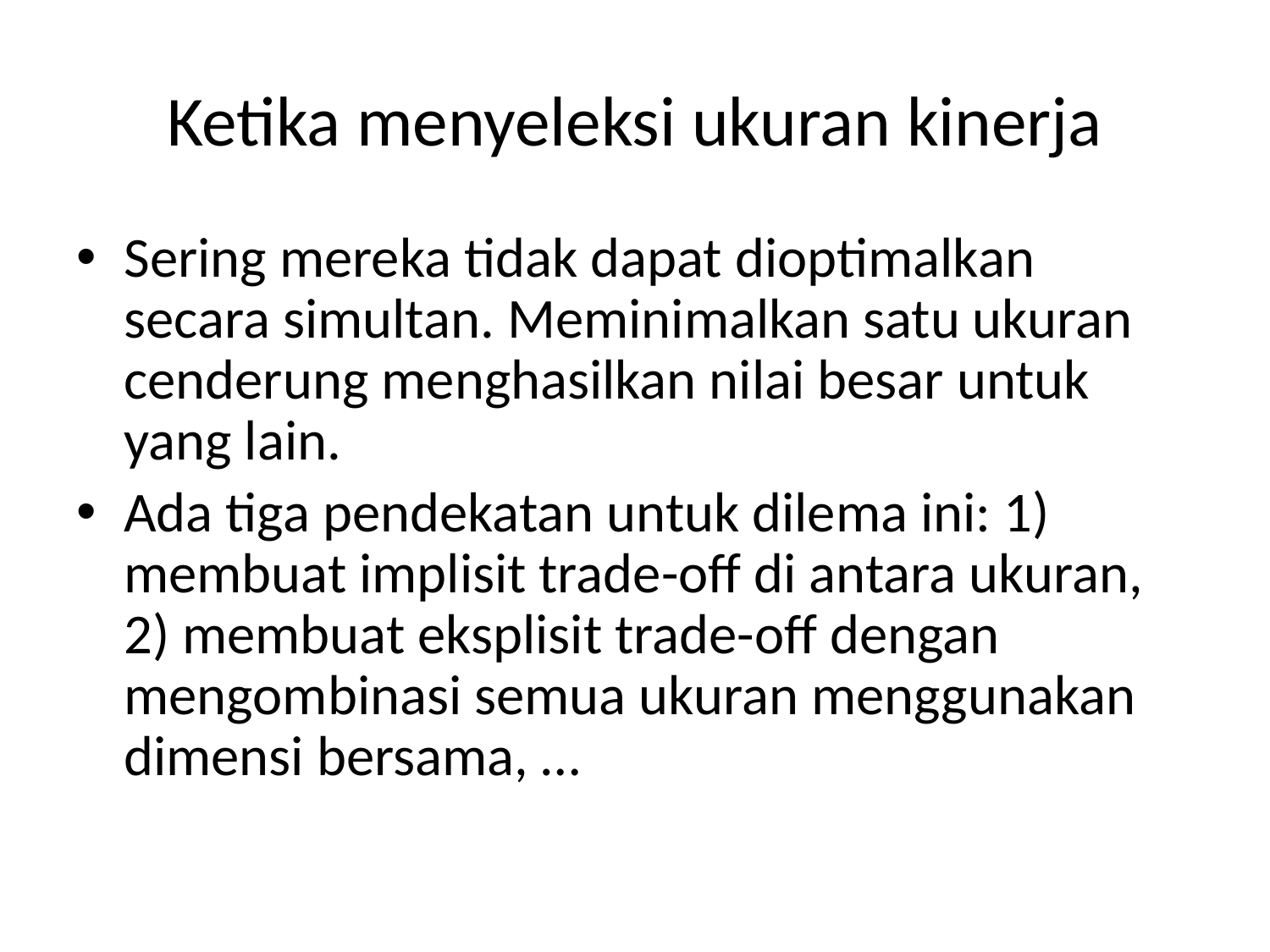

# Ketika menyeleksi ukuran kinerja
Sering mereka tidak dapat dioptimalkan secara simultan. Meminimalkan satu ukuran cenderung menghasilkan nilai besar untuk yang lain.
Ada tiga pendekatan untuk dilema ini: 1) membuat implisit trade-off di antara ukuran, 2) membuat eksplisit trade-off dengan mengombinasi semua ukuran menggunakan dimensi bersama, …